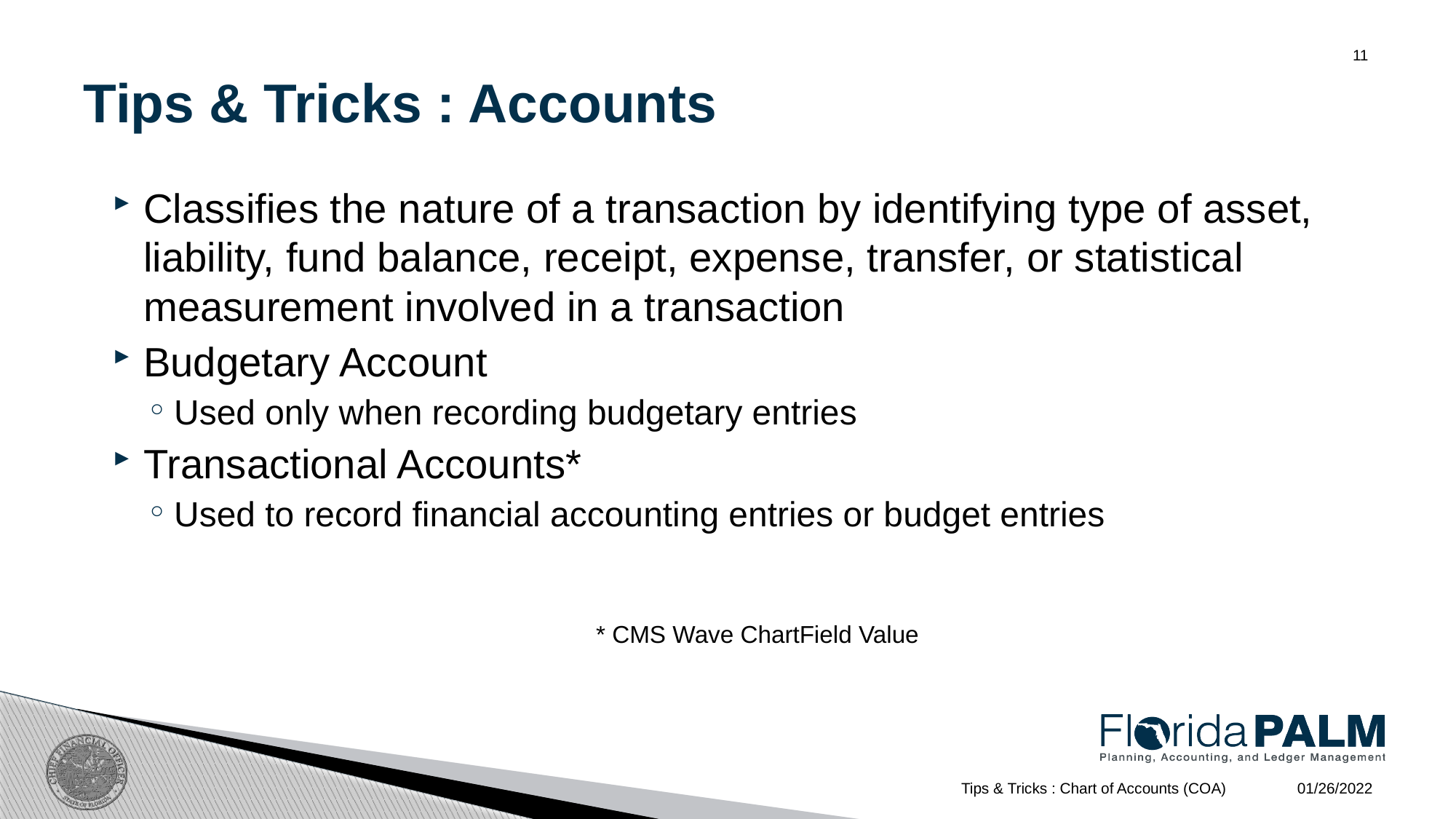

# Tips & Tricks : Accounts
11
Classifies the nature of a transaction by identifying type of asset, liability, fund balance, receipt, expense, transfer, or statistical measurement involved in a transaction
Budgetary Account
Used only when recording budgetary entries
Transactional Accounts*
Used to record financial accounting entries or budget entries

* CMS Wave ChartField Value

01/26/2022
Tips & Tricks : Chart of Accounts (COA)